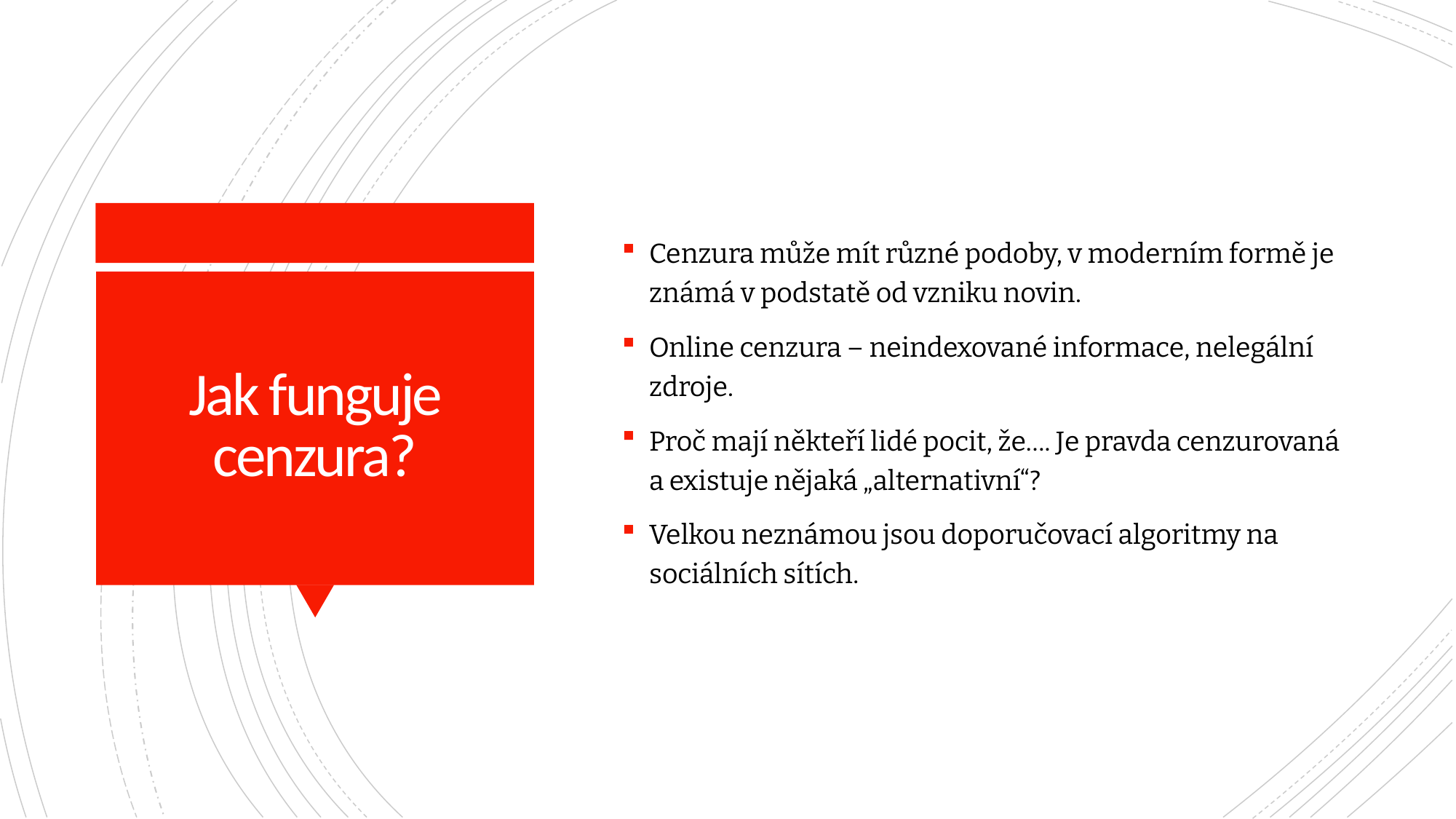

Cenzura může mít různé podoby, v moderním formě je známá v podstatě od vzniku novin.
Online cenzura – neindexované informace, nelegální zdroje.
Proč mají někteří lidé pocit, že…. Je pravda cenzurovaná a existuje nějaká „alternativní“?
Velkou neznámou jsou doporučovací algoritmy na sociálních sítích.
# Jak funguje cenzura?